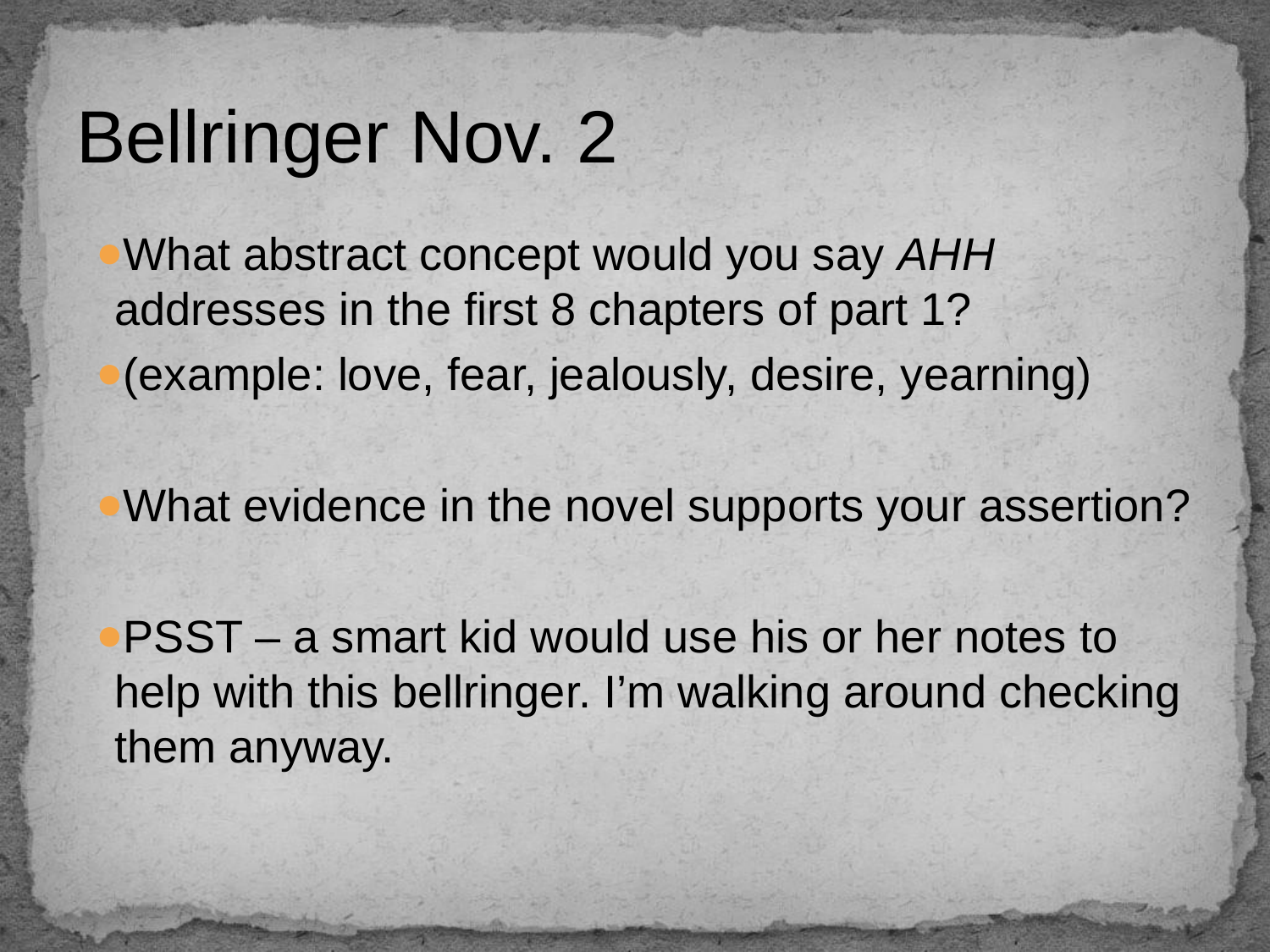

# Bellringer Nov. 2
What abstract concept would you say AHH addresses in the first 8 chapters of part 1?
(example: love, fear, jealously, desire, yearning)

What evidence in the novel supports your assertion?

PSST – a smart kid would use his or her notes to help with this bellringer. I’m walking around checking them anyway.